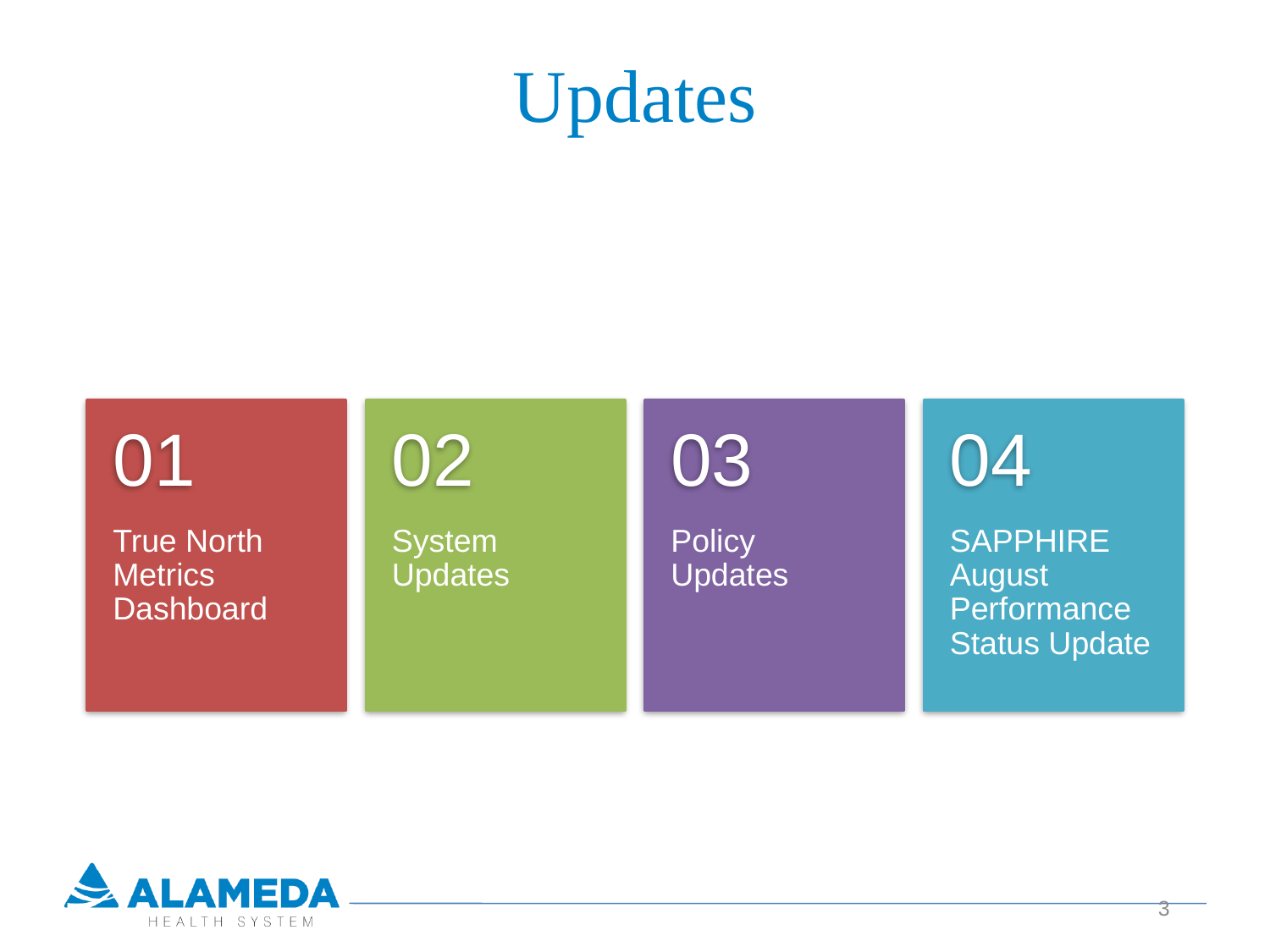

# Updates
True North Metrics Dashboard
01
System Updates
02
Policy Updates
03
SAPPHIRE August Performance Status Update
04
3